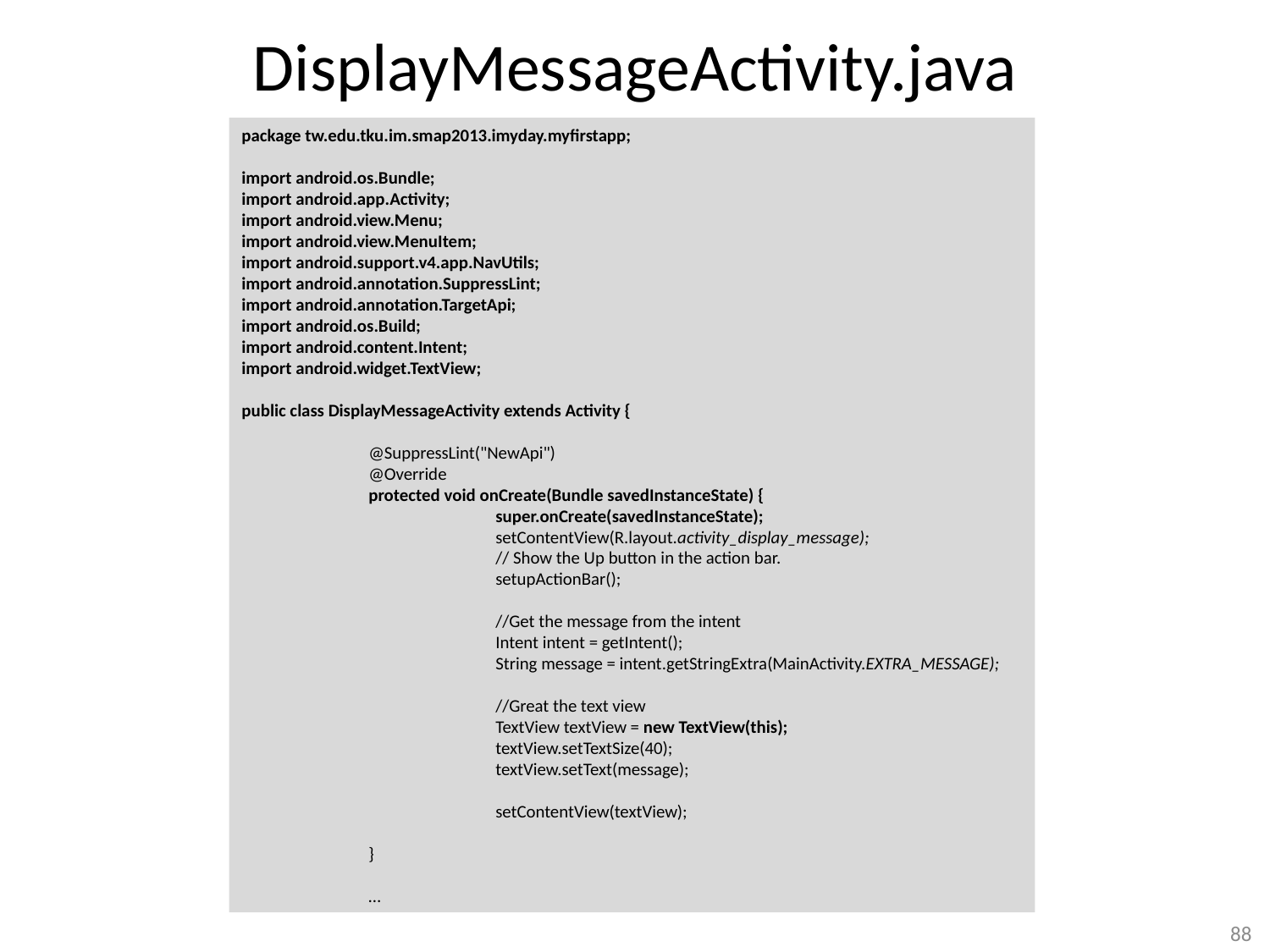

# DisplayMessageActivity.java
package tw.edu.tku.im.smap2013.imyday.myfirstapp;

import android.os.Bundle;
import android.app.Activity;
import android.view.Menu;
import android.view.MenuItem;
import android.support.v4.app.NavUtils;
import android.annotation.SuppressLint;
import android.annotation.TargetApi;
import android.os.Build;
import android.content.Intent;
import android.widget.TextView;

public class DisplayMessageActivity extends Activity {

	@SuppressLint("NewApi")
	@Override
	protected void onCreate(Bundle savedInstanceState) {
		super.onCreate(savedInstanceState);
		setContentView(R.layout.activity_display_message);
		// Show the Up button in the action bar.
		setupActionBar();

		//Get the message from the intent
		Intent intent = getIntent();
		String message = intent.getStringExtra(MainActivity.EXTRA_MESSAGE);

		//Great the text view
		TextView textView = new TextView(this);
		textView.setTextSize(40);
		textView.setText(message);

		setContentView(textView);

	}

	…
88